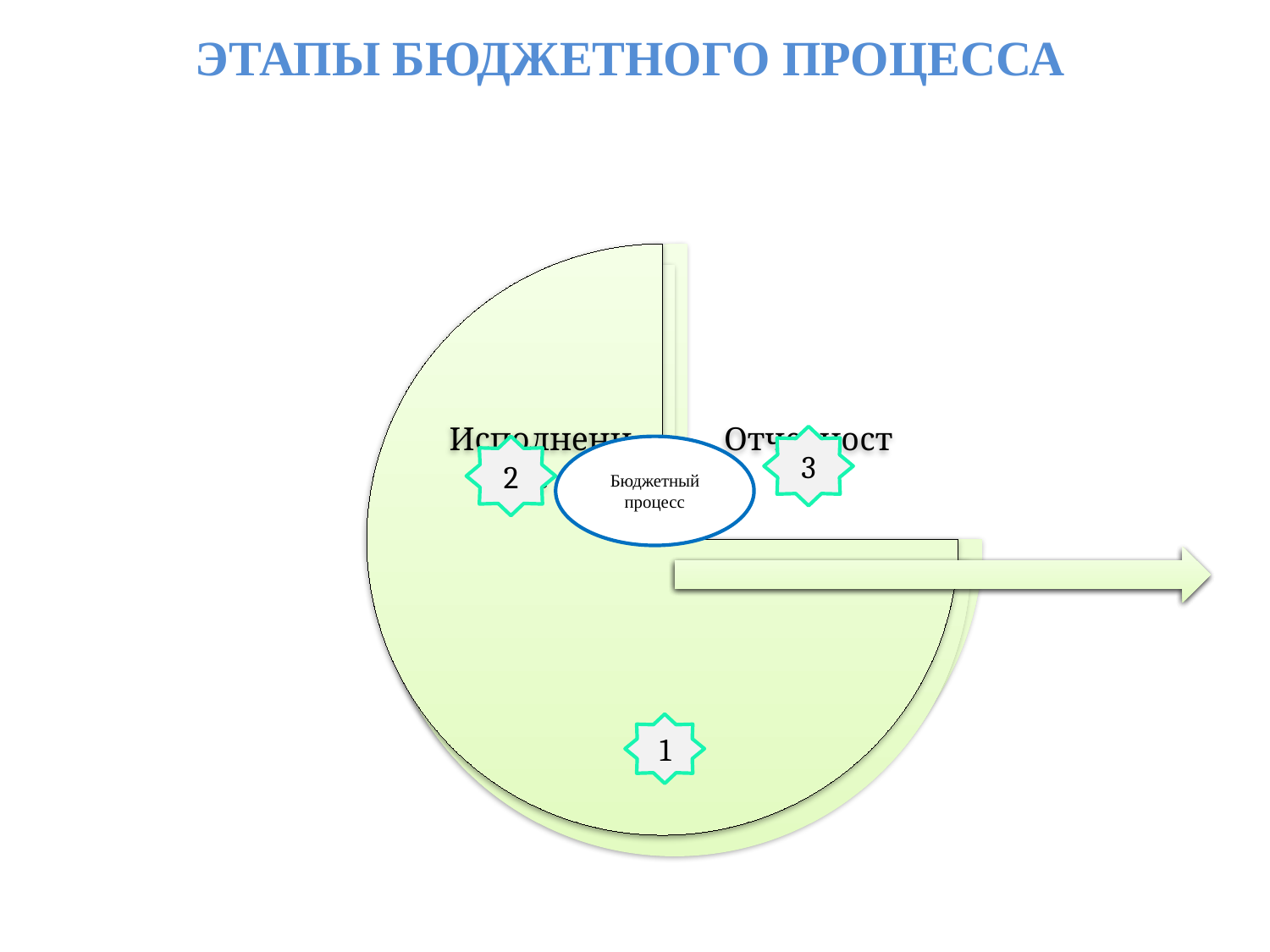

Этапы Бюджетного процесса
Планирование
3
2
Бюджетный процесс
1